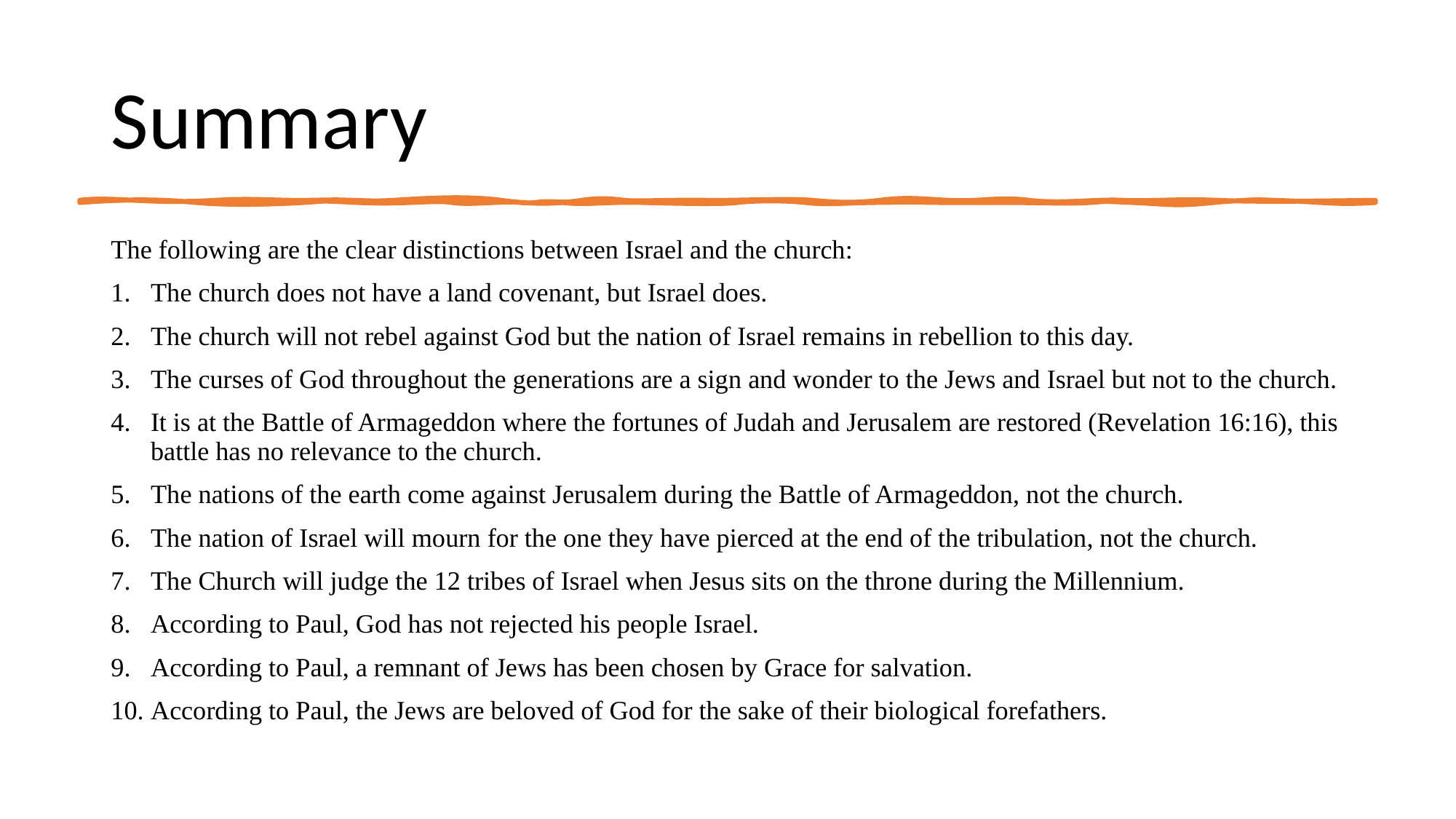

# Summary

The following are the clear distinctions between Israel and the church:
The church does not have a land covenant, but Israel does.
The church will not rebel against God but the nation of Israel remains in rebellion to this day.
The curses of God throughout the generations are a sign and wonder to the Jews and Israel but not to the church.
It is at the Battle of Armageddon where the fortunes of Judah and Jerusalem are restored (Revelation 16:16), this battle has no relevance to the church.
The nations of the earth come against Jerusalem during the Battle of Armageddon, not the church.
The nation of Israel will mourn for the one they have pierced at the end of the tribulation, not the church.
The Church will judge the 12 tribes of Israel when Jesus sits on the throne during the Millennium.
According to Paul, God has not rejected his people Israel.
According to Paul, a remnant of Jews has been chosen by Grace for salvation.
According to Paul, the Jews are beloved of God for the sake of their biological forefathers.